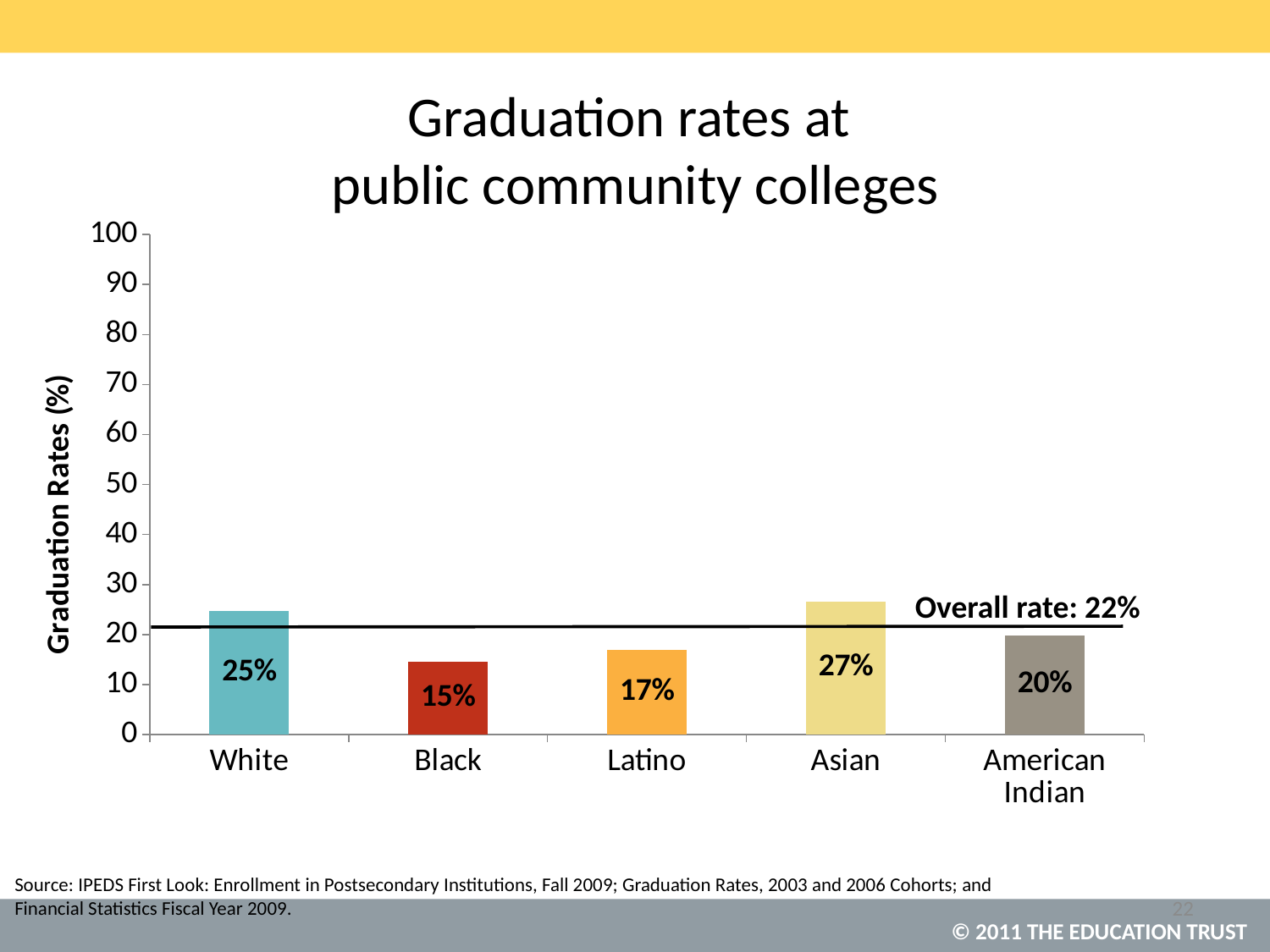

Graduation rates at
public community colleges

### Chart

| Category | Column1 |
|---|---|
| White | 24.7 |
| Black | 14.6 |
| Latino | 17.0 |
| Asian | 26.6 |
| American Indian | 19.8 |
Overall rate: 22%
Source: IPEDS First Look: Enrollment in Postsecondary Institutions, Fall 2009; Graduation Rates, 2003 and 2006 Cohorts; and Financial Statistics Fiscal Year 2009.
22